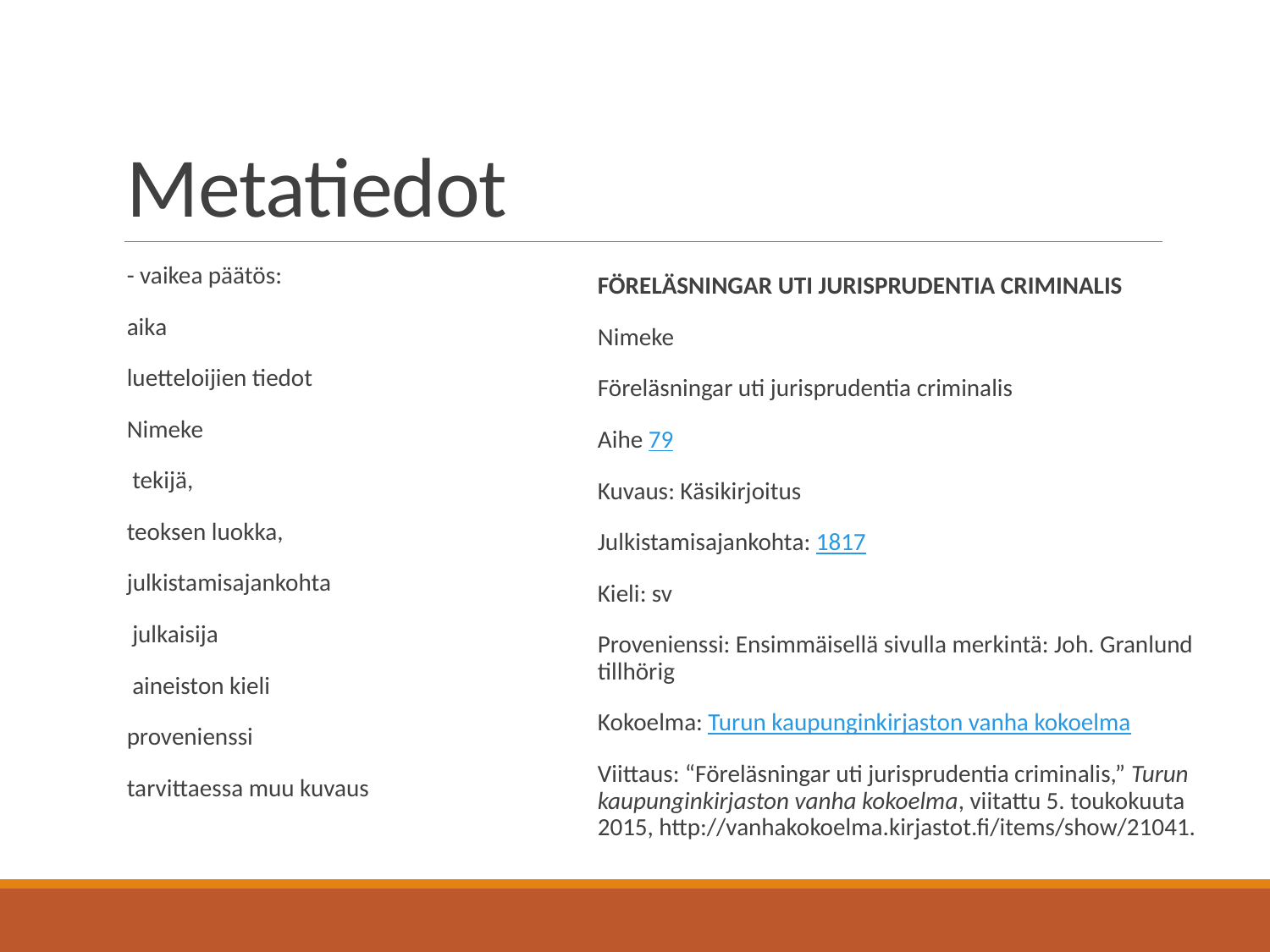

# Metatiedot
- vaikea päätös:
aika
luetteloijien tiedot
Nimeke
 tekijä,
teoksen luokka,
julkistamisajankohta
 julkaisija
 aineiston kieli
provenienssi
tarvittaessa muu kuvaus
FÖRELÄSNINGAR UTI JURISPRUDENTIA CRIMINALIS
Nimeke
Föreläsningar uti jurisprudentia criminalis
Aihe 79
Kuvaus: Käsikirjoitus
Julkistamisajankohta: 1817
Kieli: sv
Provenienssi: Ensimmäisellä sivulla merkintä: Joh. Granlund tillhörig
Kokoelma: Turun kaupunginkirjaston vanha kokoelma
Viittaus: “Föreläsningar uti jurisprudentia criminalis,” Turun kaupunginkirjaston vanha kokoelma, viitattu 5. toukokuuta 2015, http://vanhakokoelma.kirjastot.fi/items/show/21041.